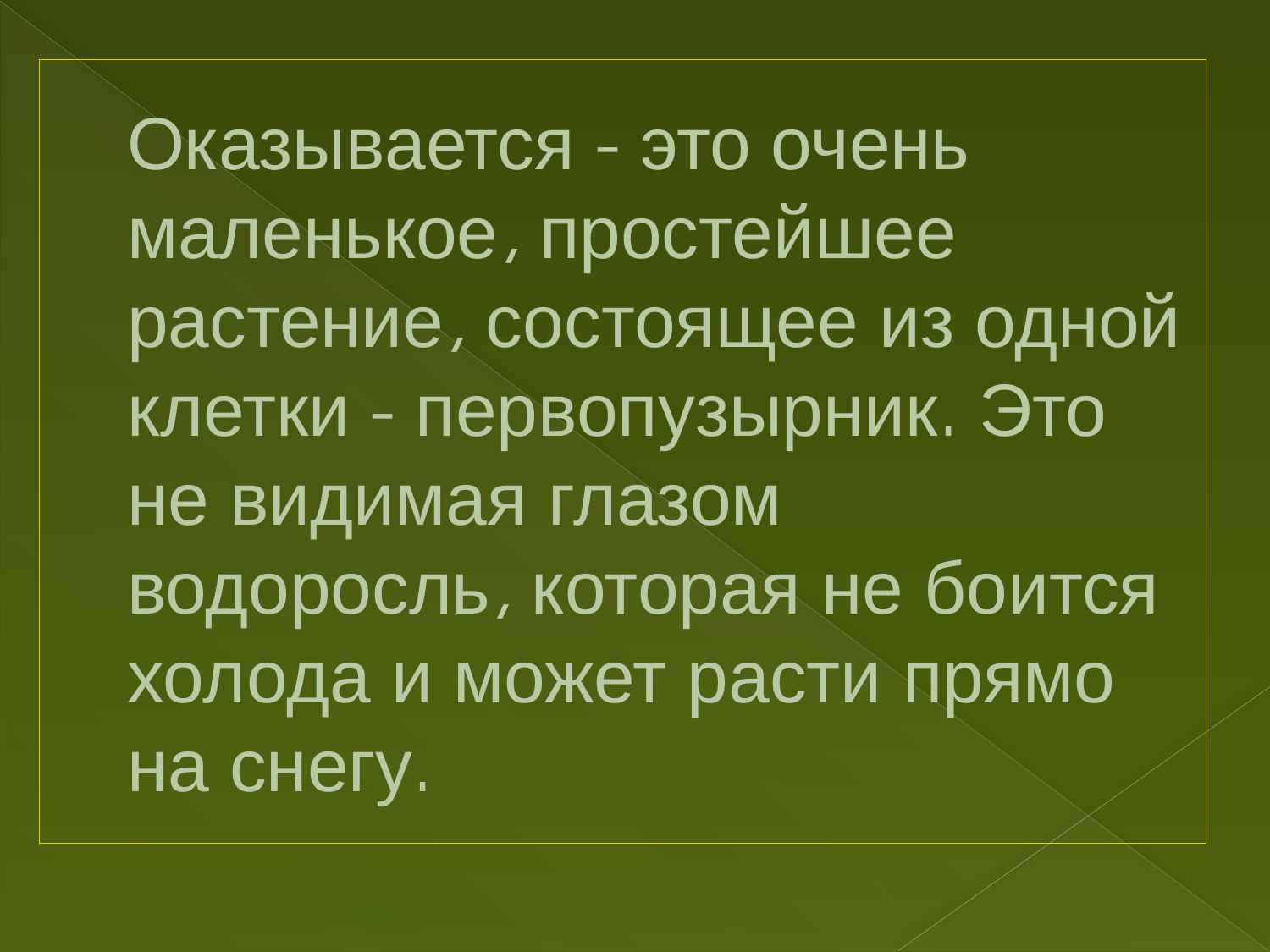

# Оказывается - это очень маленькое, простейшее растение, состоящее из одной клетки - первопузырник. Это не видимая глазом    водоросль, которая не боится холода и может расти прямо на снегу.